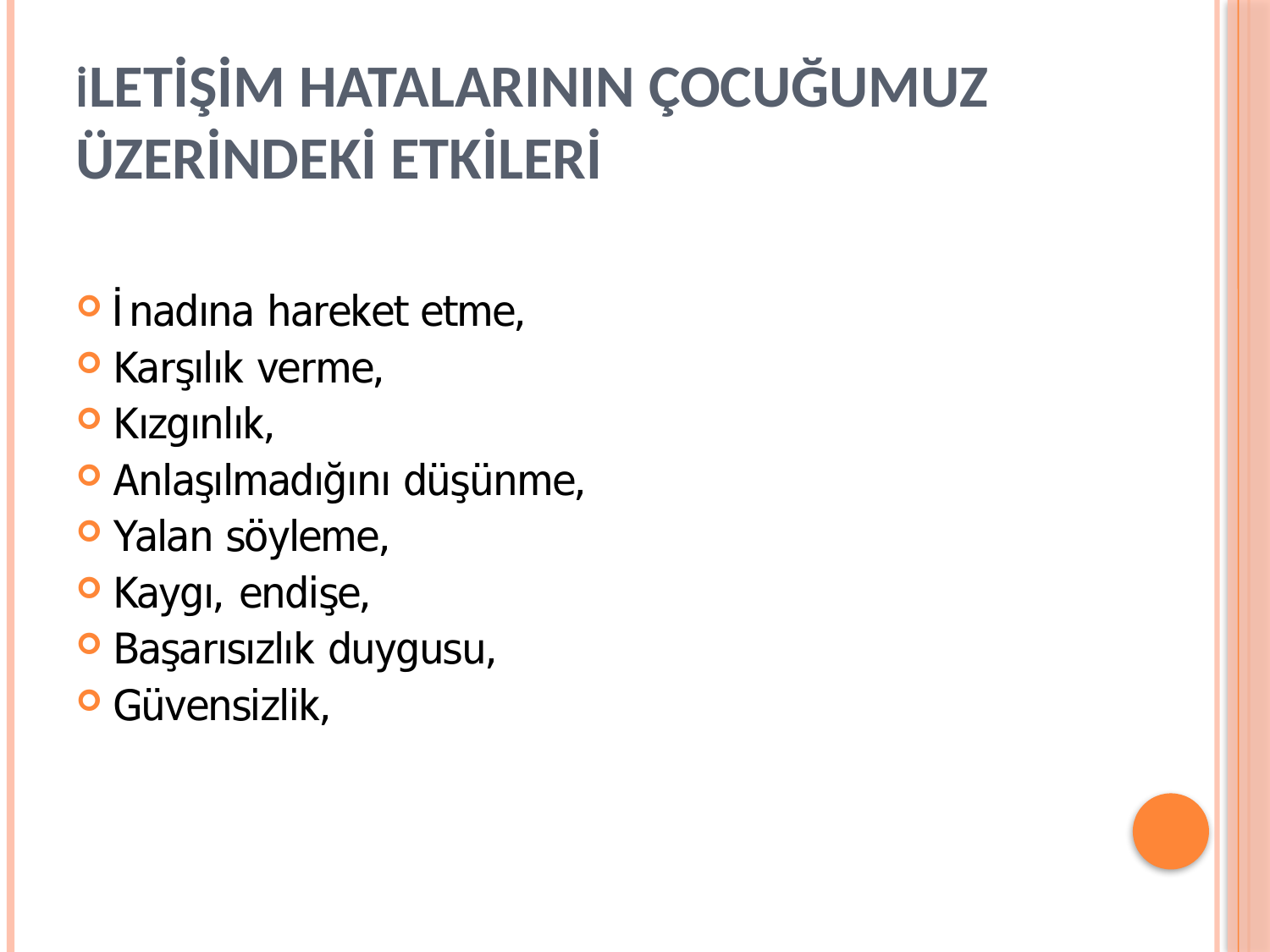

# İletİşİm HatalarInIn Çocuğumuz Üzerİndekİ Etkİlerİ

İnadına hareket etme,
Karşılık verme,
Kızgınlık,
Anlaşılmadığını düşünme,
Yalan söyleme,
Kaygı, endişe,
Başarısızlık duygusu,
Güvensizlik,